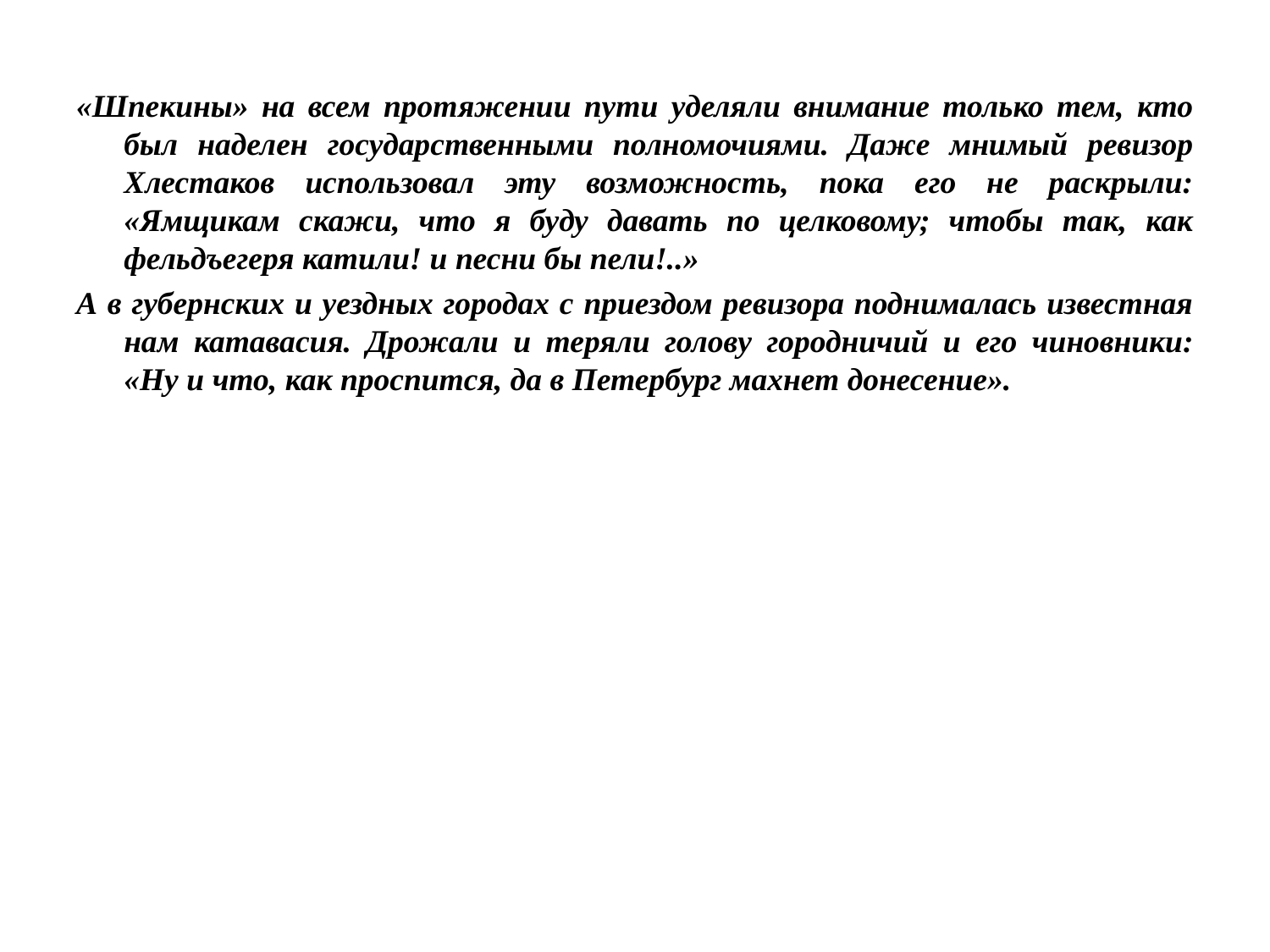

«Шпекины» на всем протяжении пути уделяли внимание только тем, кто был наделен государственными полномочиями. Даже мнимый ревизор Хлестаков использовал эту возможность, пока его не раскрыли: «Ямщикам скажи, что я буду давать по целковому; чтобы так, как фельдъегеря катили! и песни бы пели!..»
А в губернских и уездных городах с приездом ревизора поднималась известная нам катавасия. Дрожали и теряли голову городничий и его чиновники: «Ну и что, как проспится, да в Петербург махнет донесение».